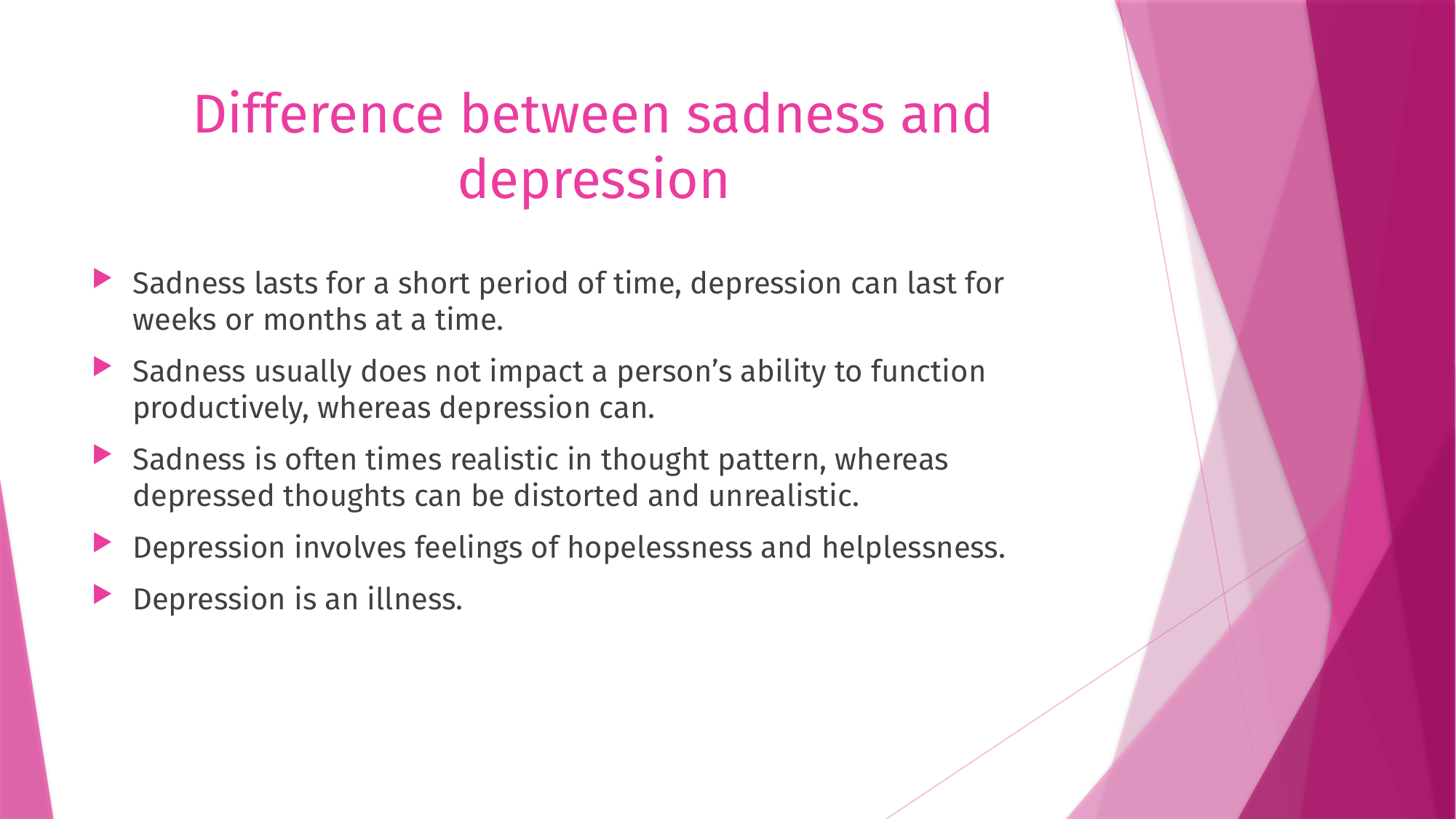

# Difference between sadness and depression
Sadness lasts for a short period of time, depression can last for weeks or months at a time.
Sadness usually does not impact a person’s ability to function productively, whereas depression can.
Sadness is often times realistic in thought pattern, whereas depressed thoughts can be distorted and unrealistic.
Depression involves feelings of hopelessness and helplessness.
Depression is an illness.